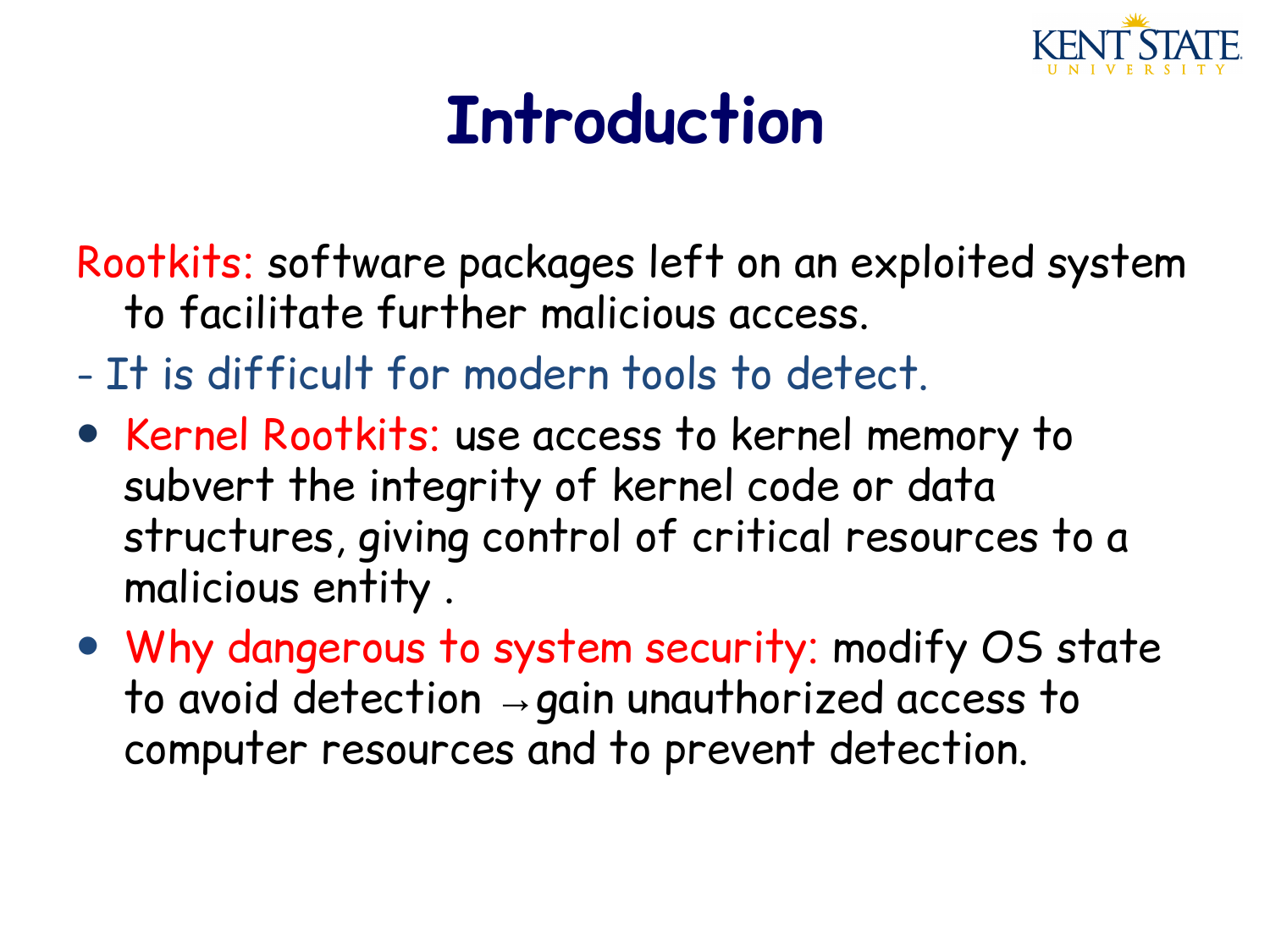

# Introduction
Rootkits: software packages left on an exploited system to facilitate further malicious access.
- It is difficult for modern tools to detect.
Kernel Rootkits: use access to kernel memory to subvert the integrity of kernel code or data structures, giving control of critical resources to a malicious entity .
Why dangerous to system security: modify OS state to avoid detection →gain unauthorized access to computer resources and to prevent detection.